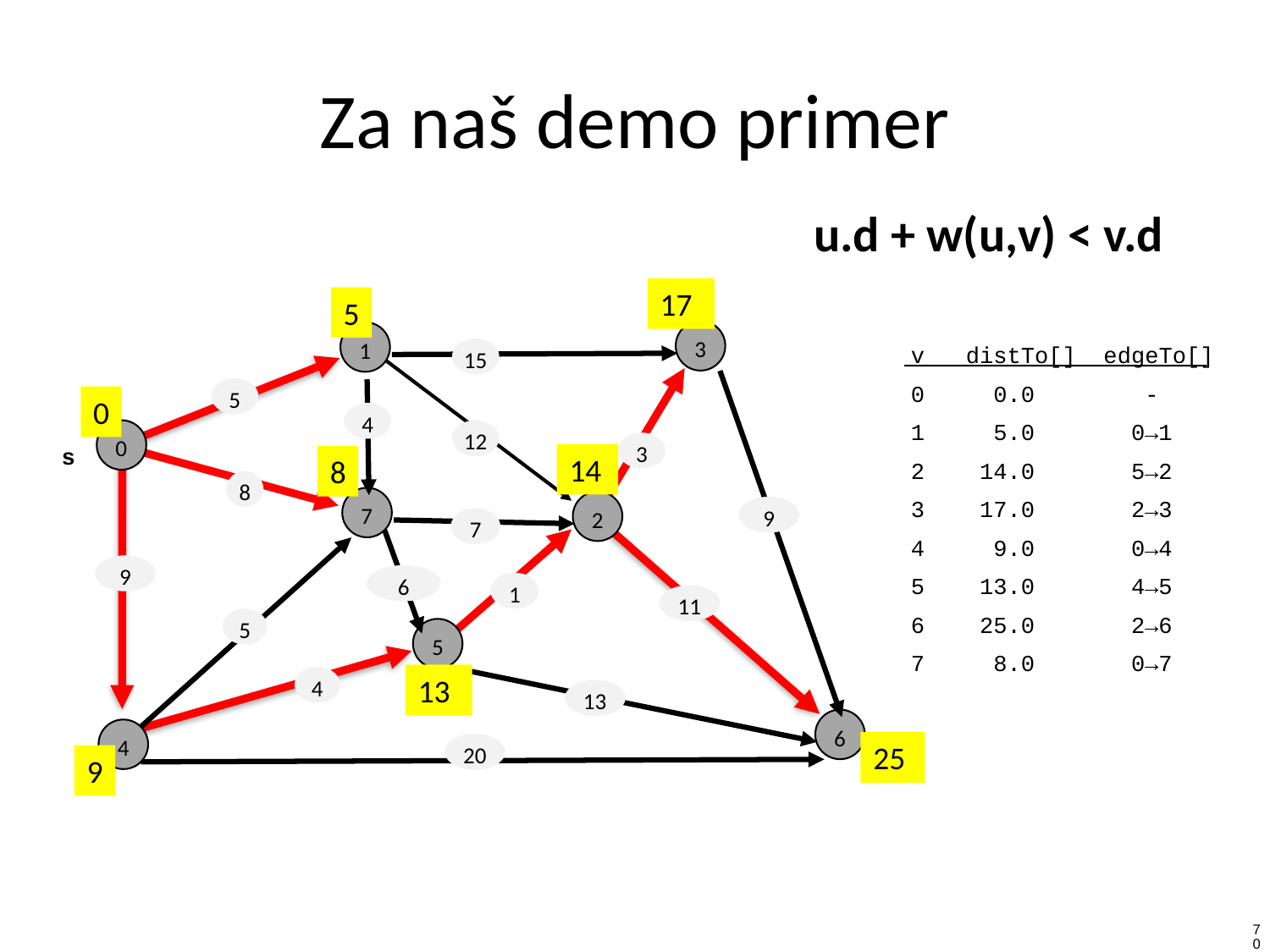

# Za naš demo primer
u.d + w(u,v) < v.d
17
5
3
1
v   distTo[]  edgeTo[]
0     0.0        -
1     5.0       0→1
2    14.0       5→2
3    17.0       2→3
4     9.0       0→4
5    13.0       4→5
6    25.0       2→6
7     8.0       0→7
15

5
0
4
0
12
s
3
14
8

8
7
2
9
7

9
6
1
11
5
5

13
4
13
6
4
25
20
9
70